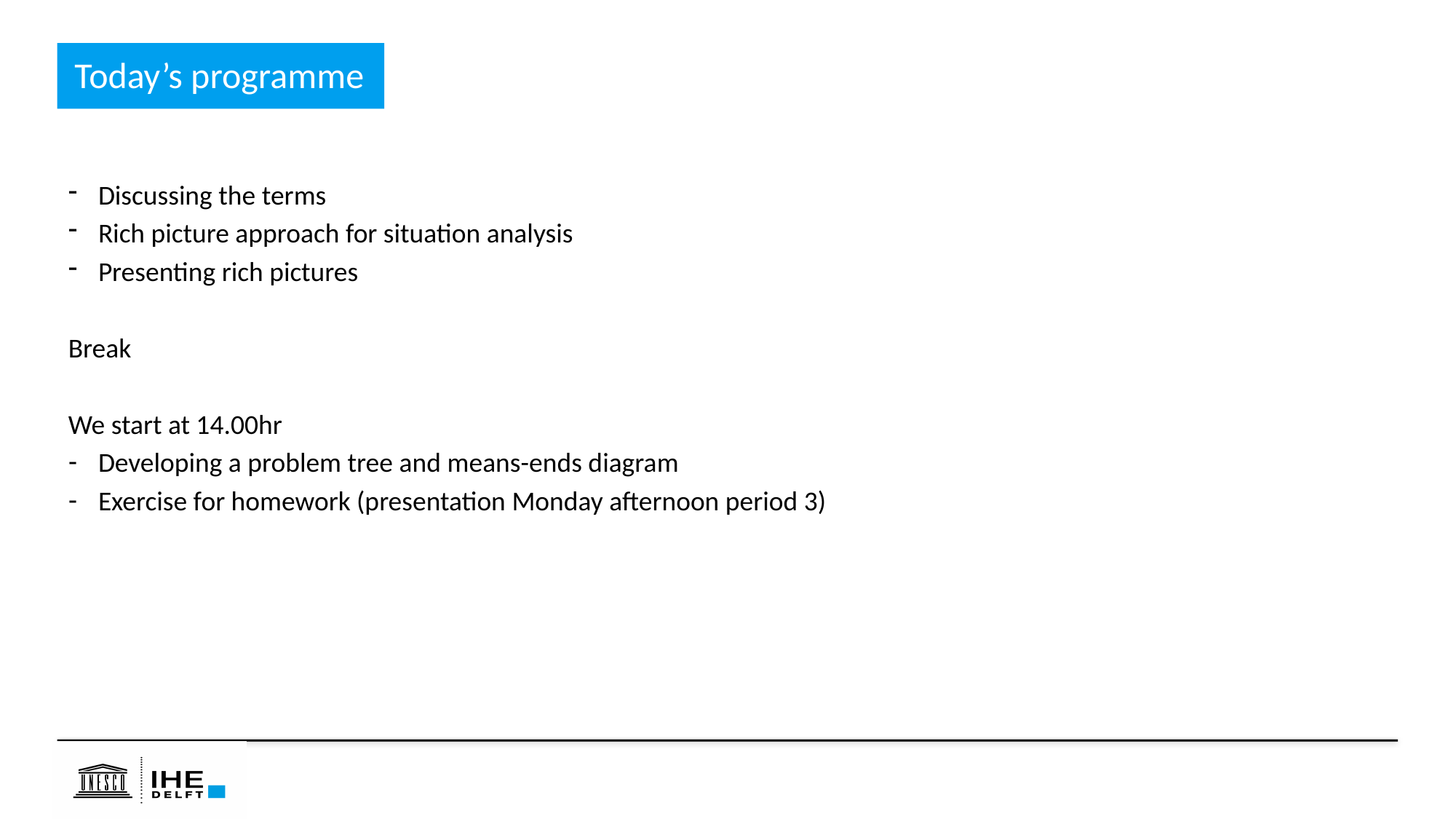

Today’s programme
Discussing the terms
Rich picture approach for situation analysis
Presenting rich pictures

Break

We start at 14.00hr
Developing a problem tree and means-ends diagram
Exercise for homework (presentation Monday afternoon period 3)